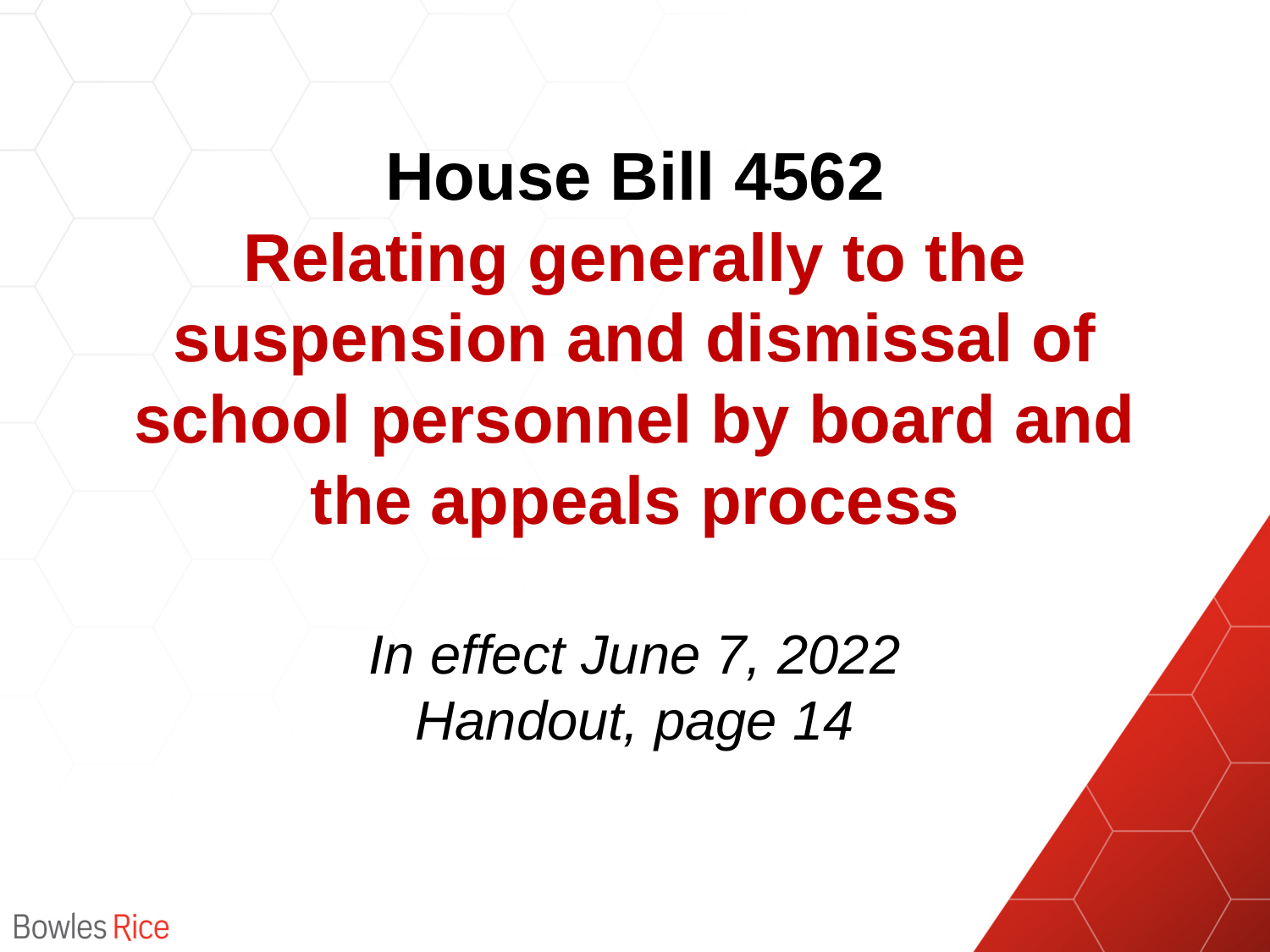

# House Bill 4562 Relating generally to the suspension and dismissal of school personnel by board and the appeals process In effect June 7, 2022 Handout, page 14